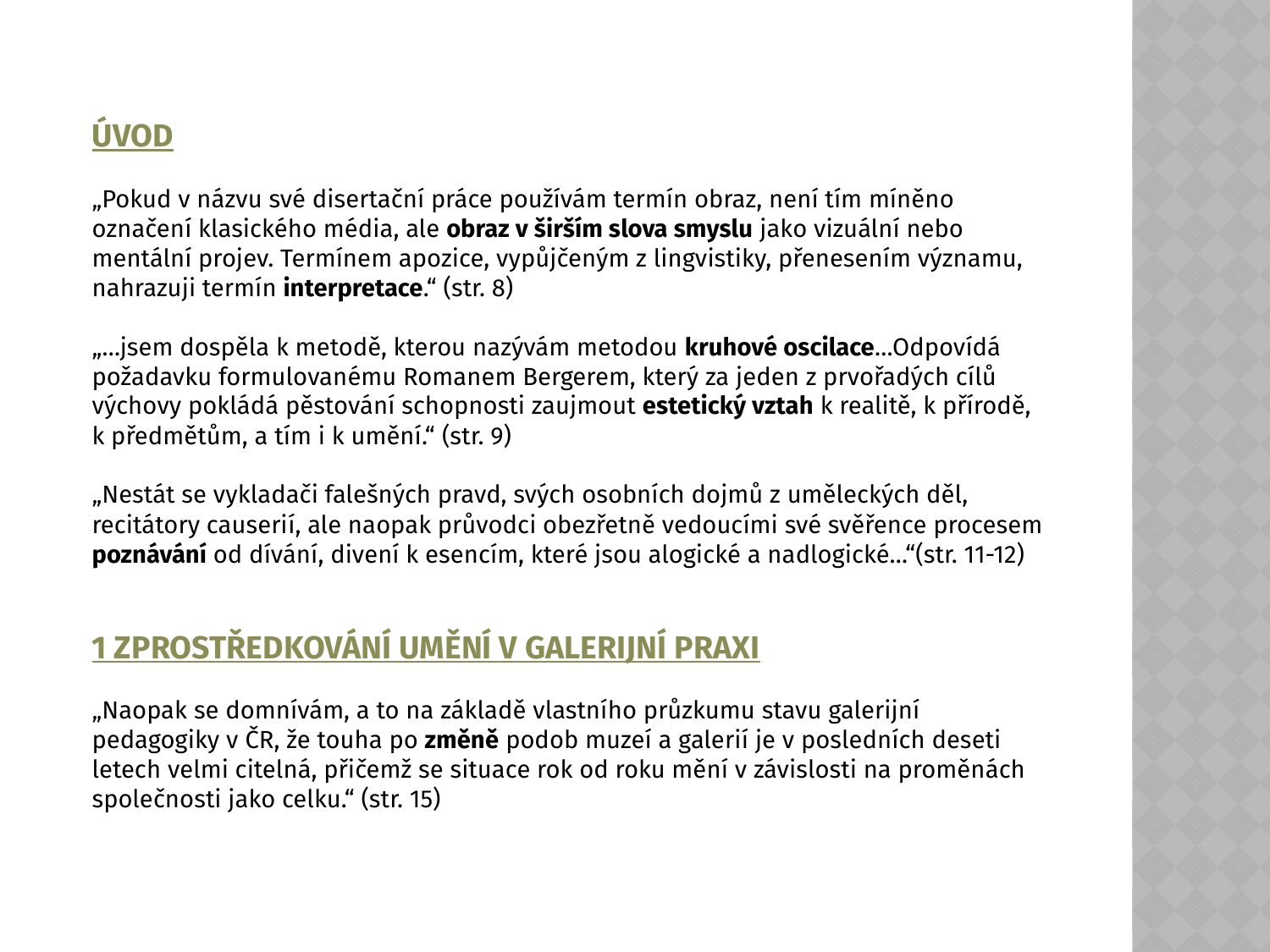

ÚVOD

„Pokud v názvu své disertační práce používám termín obraz, není tím míněno označení klasického média, ale obraz v širším slova smyslu jako vizuální nebo mentální projev. Termínem apozice, vypůjčeným z lingvistiky, přenesením významu, nahrazuji termín interpretace.“ (str. 8)

„…jsem dospěla k metodě, kterou nazývám metodou kruhové oscilace…Odpovídá požadavku formulovanému Romanem Bergerem, který za jeden z prvořadých cílů výchovy pokládá pěstování schopnosti zaujmout estetický vztah k realitě, k přírodě, k předmětům, a tím i k umění.“ (str. 9)

„Nestát se vykladači falešných pravd, svých osobních dojmů z uměleckých děl, recitátory causerií, ale naopak průvodci obezřetně vedoucími své svěřence procesem poznávání od dívání, divení k esencím, které jsou alogické a nadlogické…“(str. 11-12)

1 ZPROSTŘEDKOVÁNÍ UMĚNÍ V GALERIJNÍ PRAXI

„Naopak se domnívám, a to na základě vlastního průzkumu stavu galerijní pedagogiky v ČR, že touha po změně podob muzeí a galerií je v posledních deseti letech velmi citelná, přičemž se situace rok od roku mění v závislosti na proměnách společnosti jako celku.“ (str. 15)